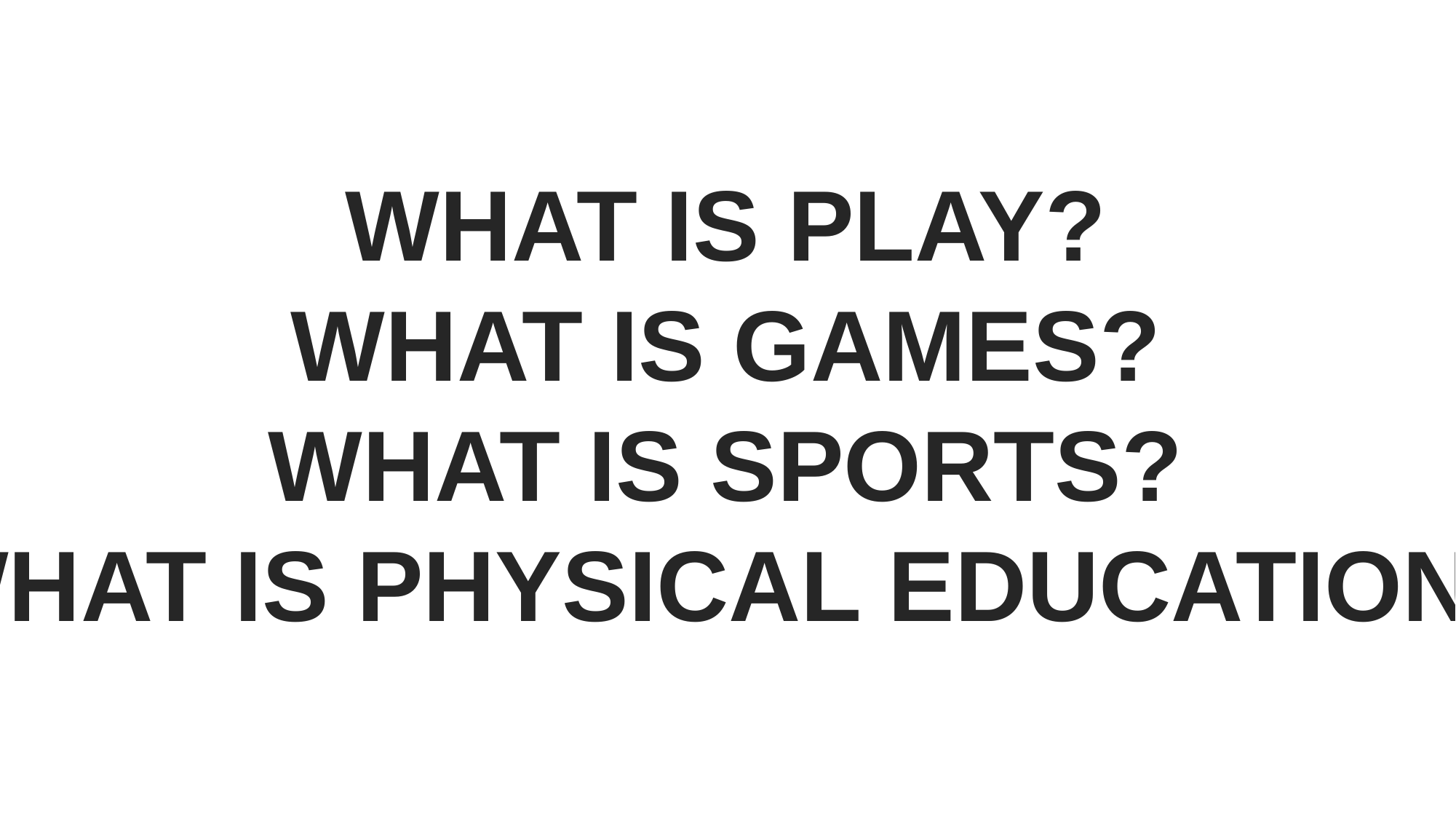

WHAT IS PLAY?
WHAT IS GAMES?
WHAT IS SPORTS?
WHAT IS PHYSICAL EDUCATION?